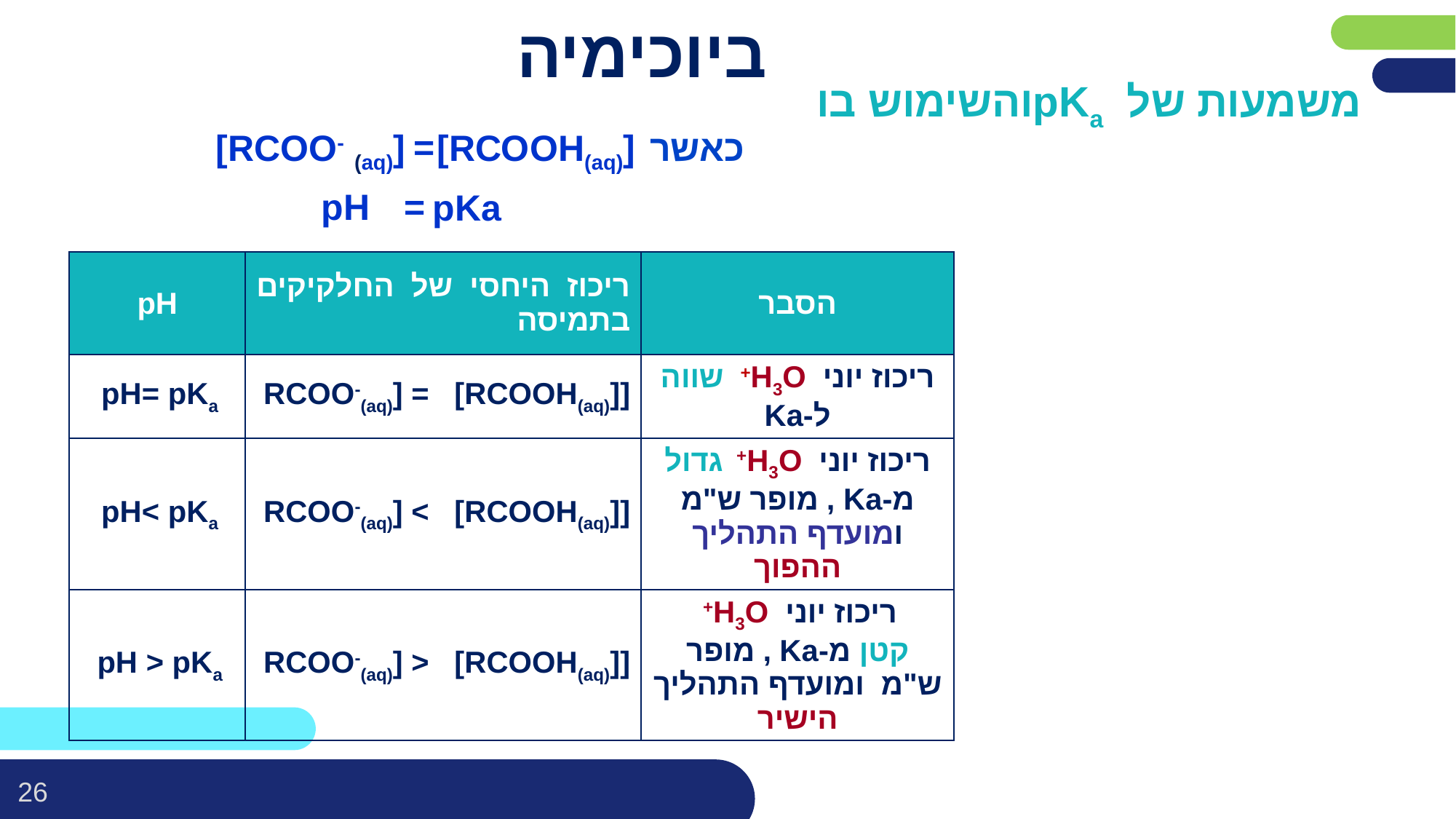

ביוכימיה
# משמעות של  pKaוהשימוש בו
=
[RCOO- (aq)]
[RCOOH(aq)]
pH
=
pKa
כאשר
| pH | ריכוז היחסי של החלקיקים בתמיסה | הסבר |
| --- | --- | --- |
| pH= pKa | [[RCOOH(aq)] = [RCOO-(aq) | ריכוז יוני H3O+ שווה ל-Ka |
| pH< pKa | [[RCOOH(aq)] > [RCOO-(aq) | ריכוז יוני H3O+ גדול מ-Ka , מופר ש"מ ומועדף התהליך ההפוך |
| pH > pKa | [[RCOOH(aq)] < [RCOO-(aq) | ריכוז יוני H3O+ קטן מ-Ka , מופר ש"מ ומועדף התהליך הישיר |